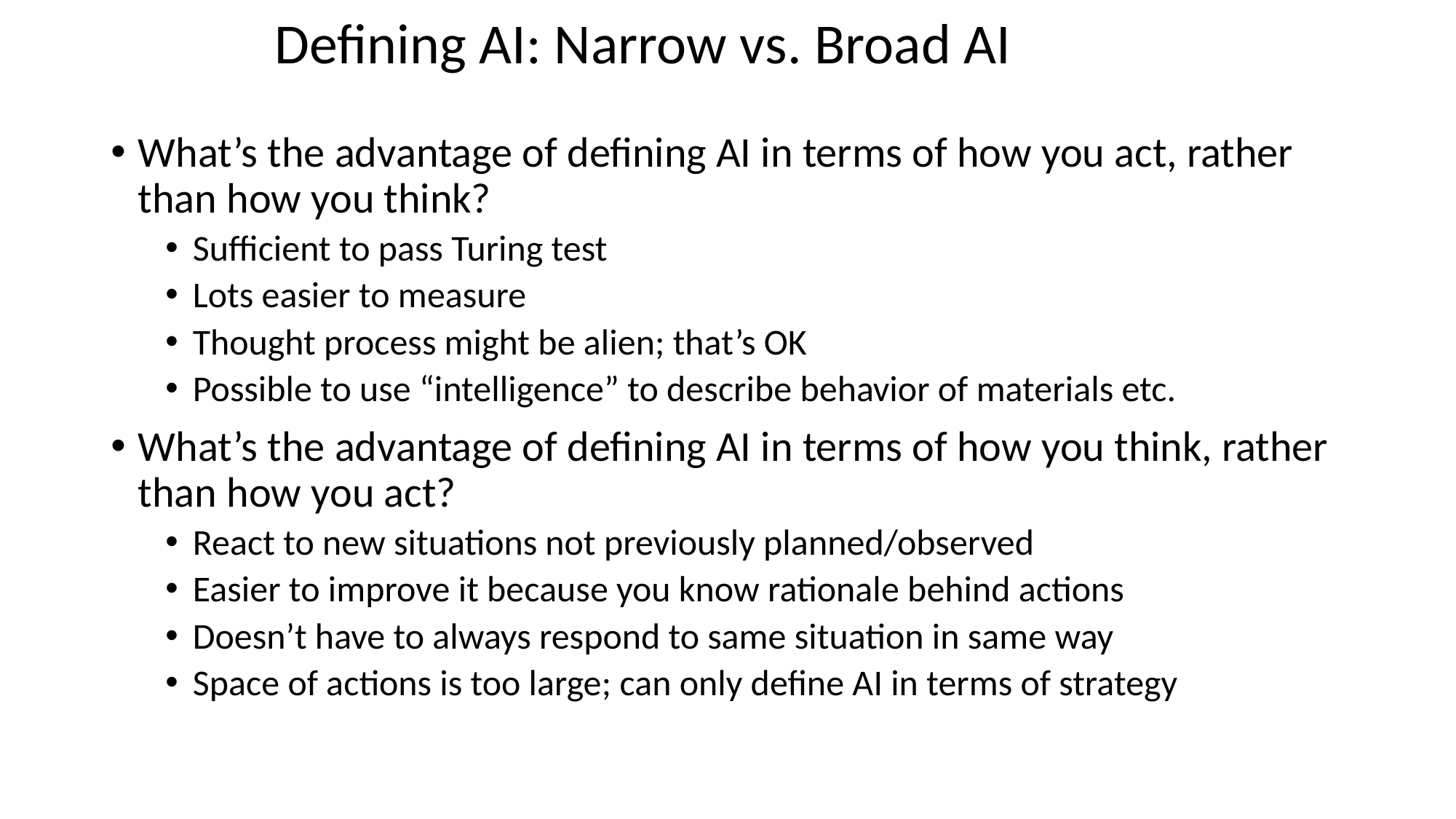

# Defining AI: Narrow vs. Broad AI
What’s the advantage of defining AI in terms of how you act, rather than how you think?
Sufficient to pass Turing test
Lots easier to measure
Thought process might be alien; that’s OK
Possible to use “intelligence” to describe behavior of materials etc.
What’s the advantage of defining AI in terms of how you think, rather than how you act?
React to new situations not previously planned/observed
Easier to improve it because you know rationale behind actions
Doesn’t have to always respond to same situation in same way
Space of actions is too large; can only define AI in terms of strategy